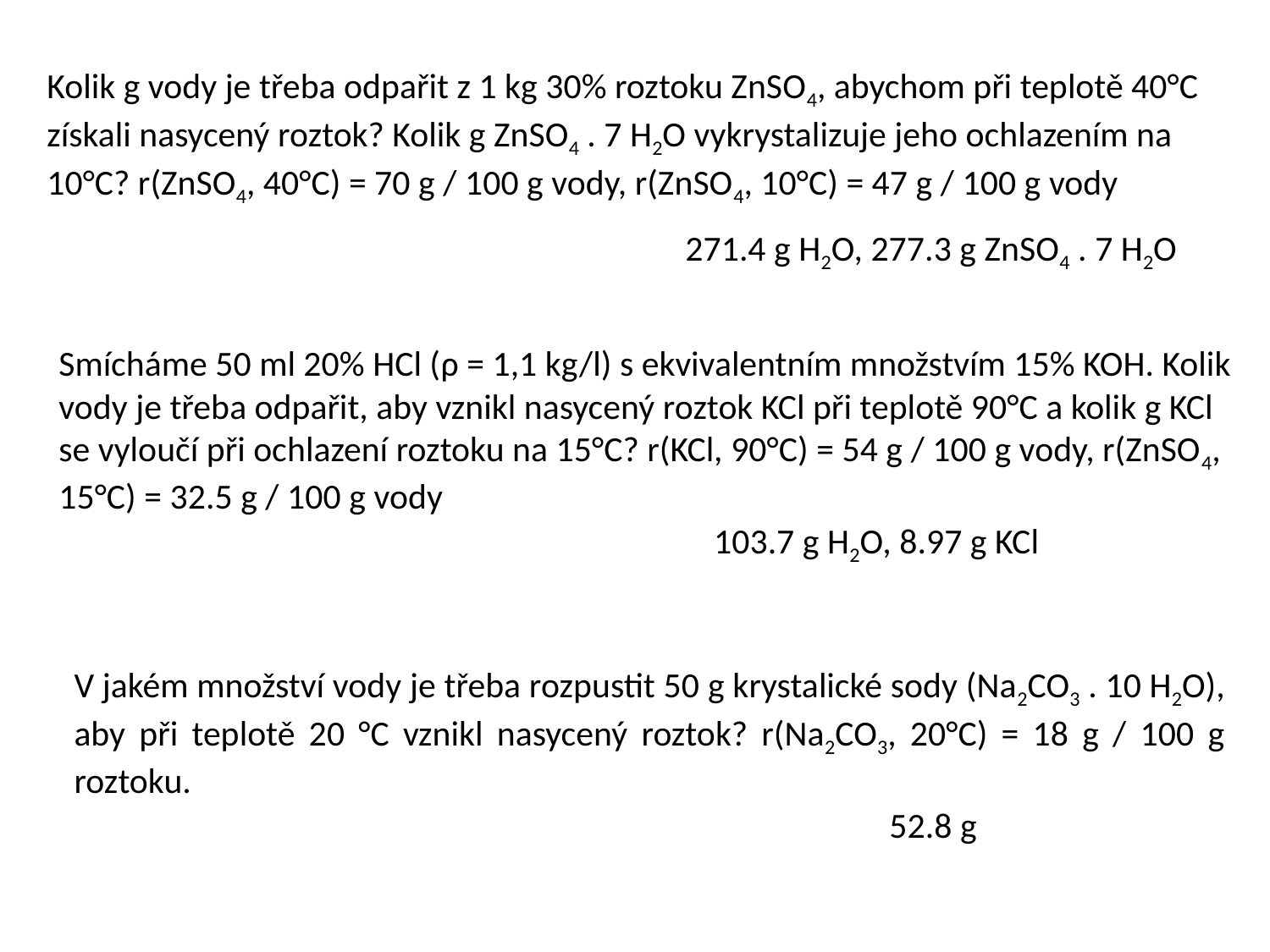

Kolik g vody je třeba odpařit z 1 kg 30% roztoku ZnSO4, abychom při teplotě 40°C získali nasycený roztok? Kolik g ZnSO4 . 7 H2O vykrystalizuje jeho ochlazením na 10°C? r(ZnSO4, 40°C) = 70 g / 100 g vody, r(ZnSO4, 10°C) = 47 g / 100 g vody
271.4 g H2O, 277.3 g ZnSO4 . 7 H2O
Smícháme 50 ml 20% HCl (ρ = 1,1 kg/l) s ekvivalentním množstvím 15% KOH. Kolik vody je třeba odpařit, aby vznikl nasycený roztok KCl při teplotě 90°C a kolik g KCl se vyloučí při ochlazení roztoku na 15°C? r(KCl, 90°C) = 54 g / 100 g vody, r(ZnSO4, 15°C) = 32.5 g / 100 g vody
103.7 g H2O, 8.97 g KCl
V jakém množství vody je třeba rozpustit 50 g krystalické sody (Na2CO3 . 10 H2O), aby při teplotě 20 °C vznikl nasycený roztok? r(Na2CO3, 20°C) = 18 g / 100 g roztoku.
52.8 g